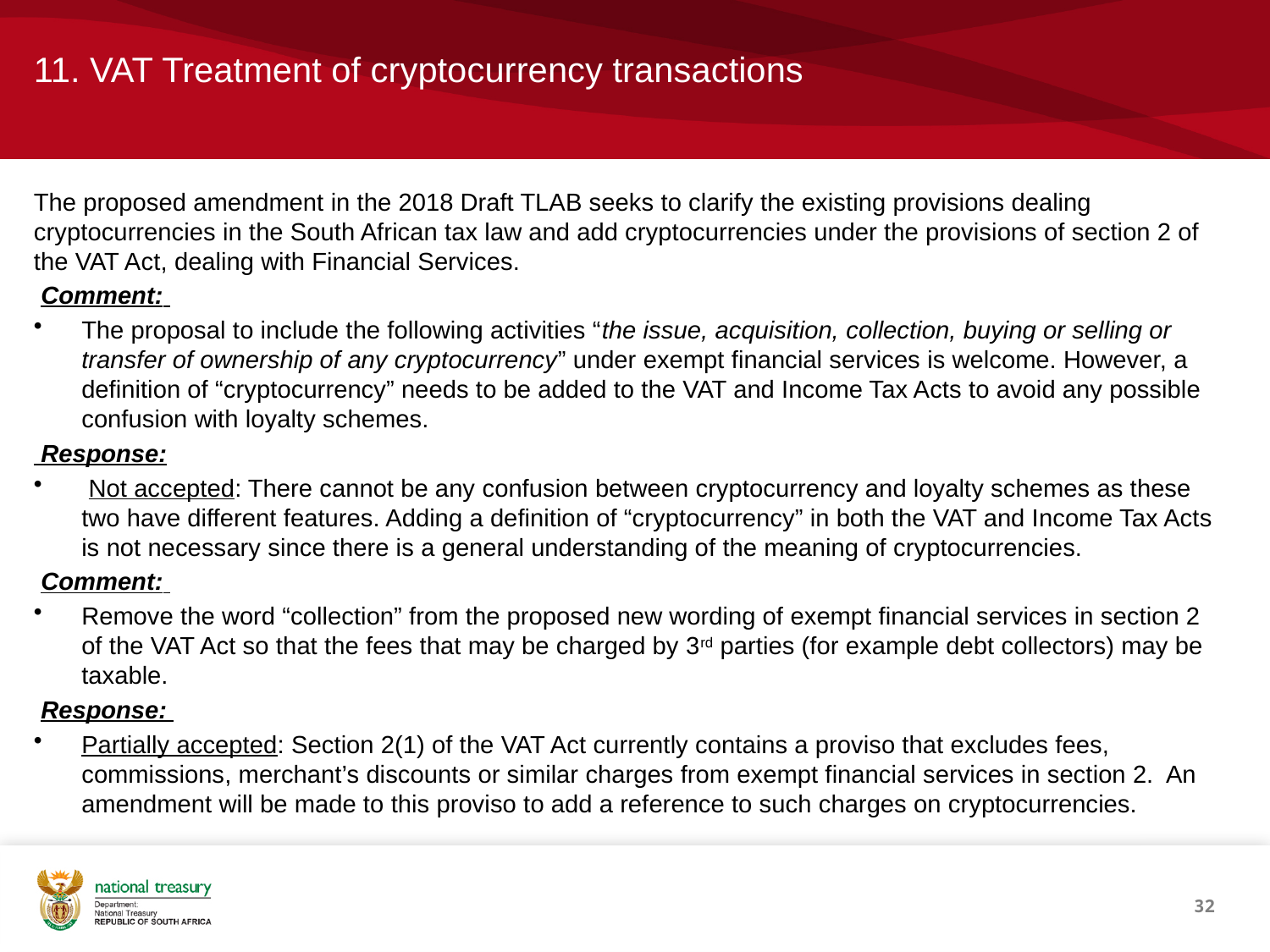

# 11. VAT Treatment of cryptocurrency transactions
The proposed amendment in the 2018 Draft TLAB seeks to clarify the existing provisions dealing cryptocurrencies in the South African tax law and add cryptocurrencies under the provisions of section 2 of the VAT Act, dealing with Financial Services.
 Comment:
The proposal to include the following activities “the issue, acquisition, collection, buying or selling or transfer of ownership of any cryptocurrency” under exempt financial services is welcome. However, a definition of “cryptocurrency” needs to be added to the VAT and Income Tax Acts to avoid any possible confusion with loyalty schemes.
 Response:
 Not accepted: There cannot be any confusion between cryptocurrency and loyalty schemes as these two have different features. Adding a definition of “cryptocurrency” in both the VAT and Income Tax Acts is not necessary since there is a general understanding of the meaning of cryptocurrencies.
 Comment:
Remove the word “collection” from the proposed new wording of exempt financial services in section 2 of the VAT Act so that the fees that may be charged by 3rd parties (for example debt collectors) may be taxable.
 Response:
Partially accepted: Section 2(1) of the VAT Act currently contains a proviso that excludes fees, commissions, merchant’s discounts or similar charges from exempt financial services in section 2.  An amendment will be made to this proviso to add a reference to such charges on cryptocurrencies.

32